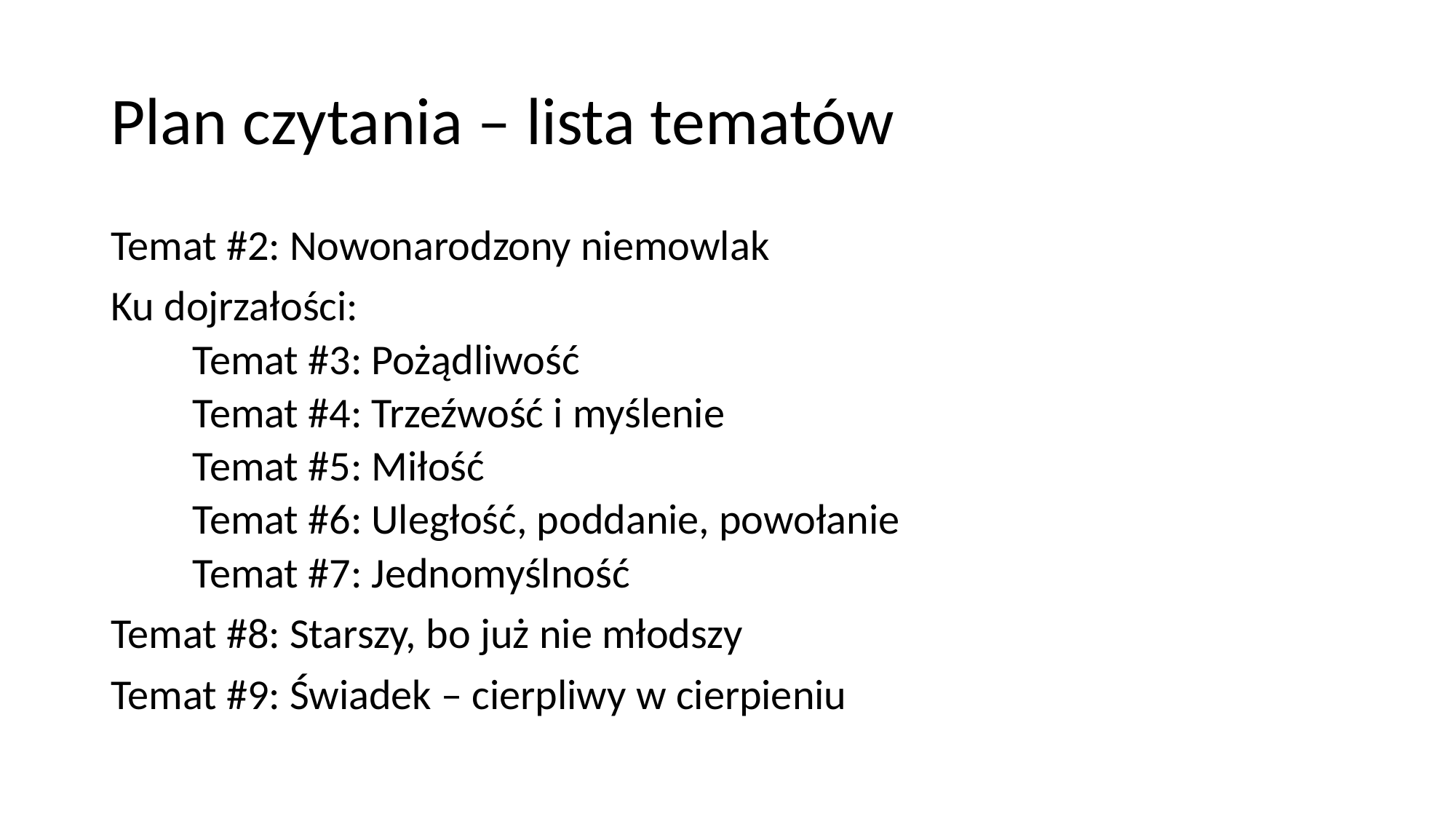

# Plan czytania – lista tematów
Temat #2: Nowonarodzony niemowlak
Ku dojrzałości:
Temat #3: Pożądliwość
Temat #4: Trzeźwość i myślenie
Temat #5: Miłość
Temat #6: Uległość, poddanie, powołanie
Temat #7: Jednomyślność
Temat #8: Starszy, bo już nie młodszy
Temat #9: Świadek – cierpliwy w cierpieniu